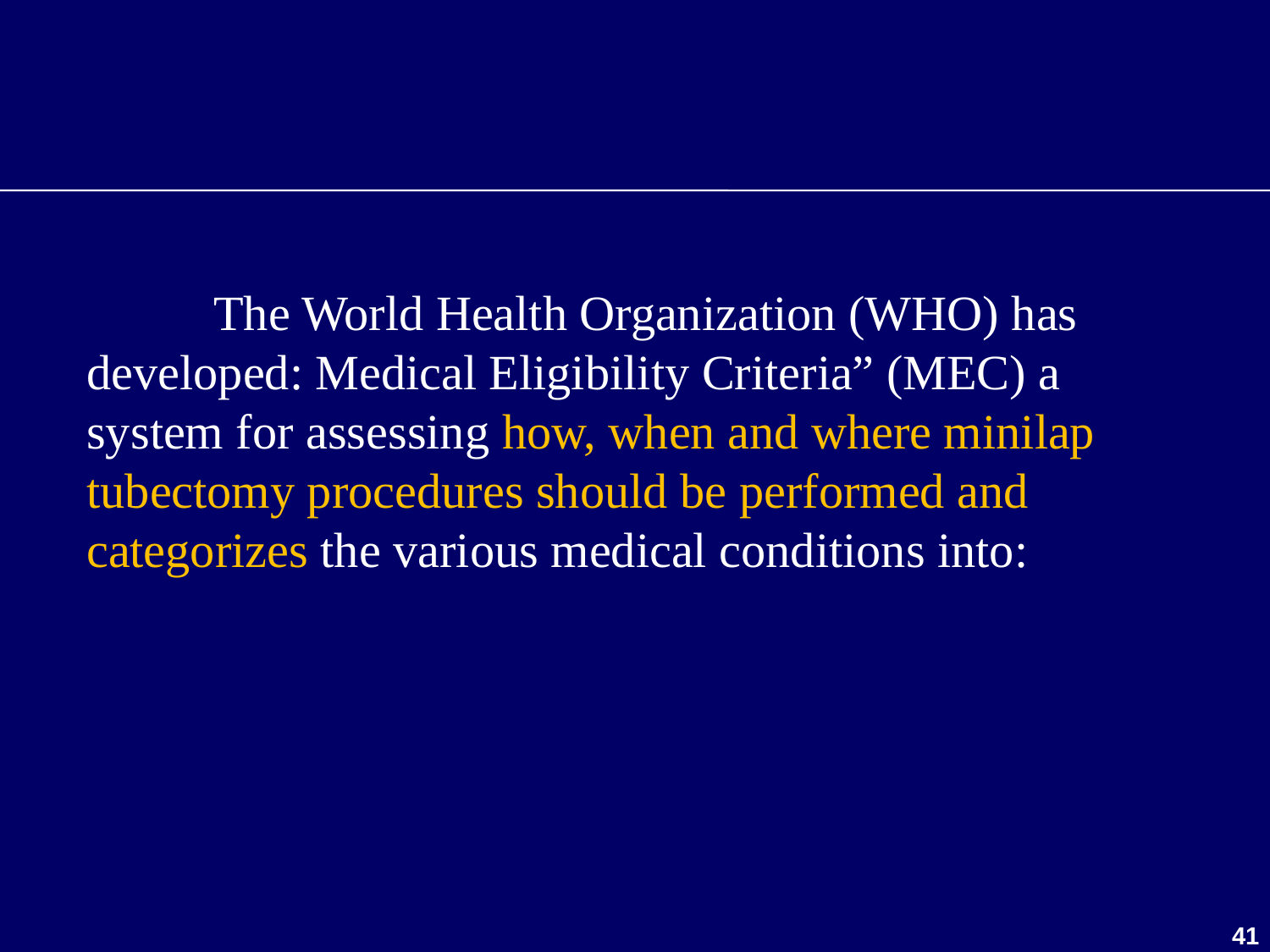

The World Health Organization (WHO) has developed: Medical Eligibility Criteria” (MEC) a system for assessing how, when and where minilap tubectomy procedures should be performed and categorizes the various medical conditions into: